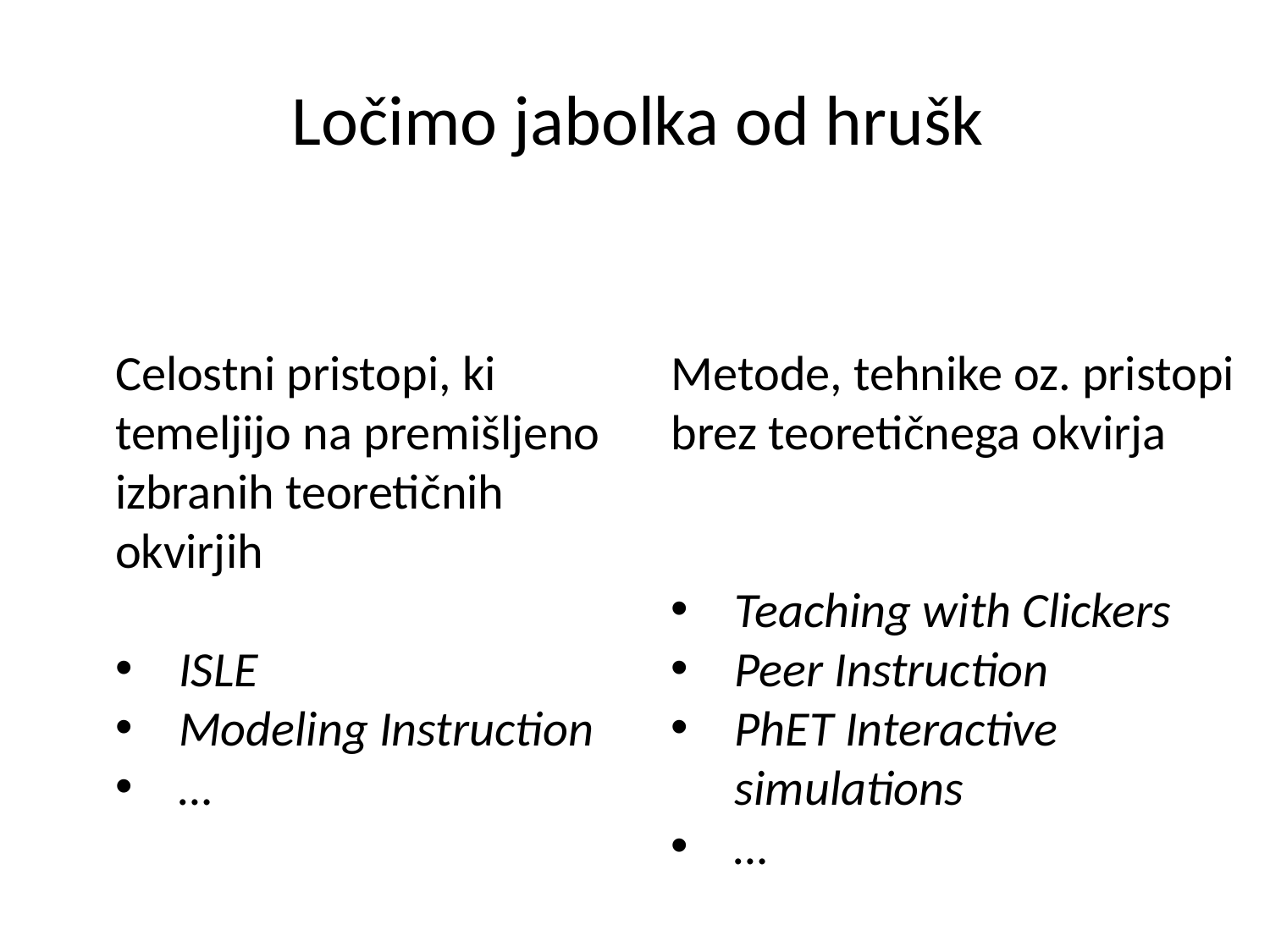

Ločimo jabolka od hrušk
Celostni pristopi, ki temeljijo na premišljeno izbranih teoretičnih okvirjih

ISLE
Modeling Instruction
…
Metode, tehnike oz. pristopi brez teoretičnega okvirja

Teaching with Clickers
Peer Instruction
PhET Interactive simulations
…